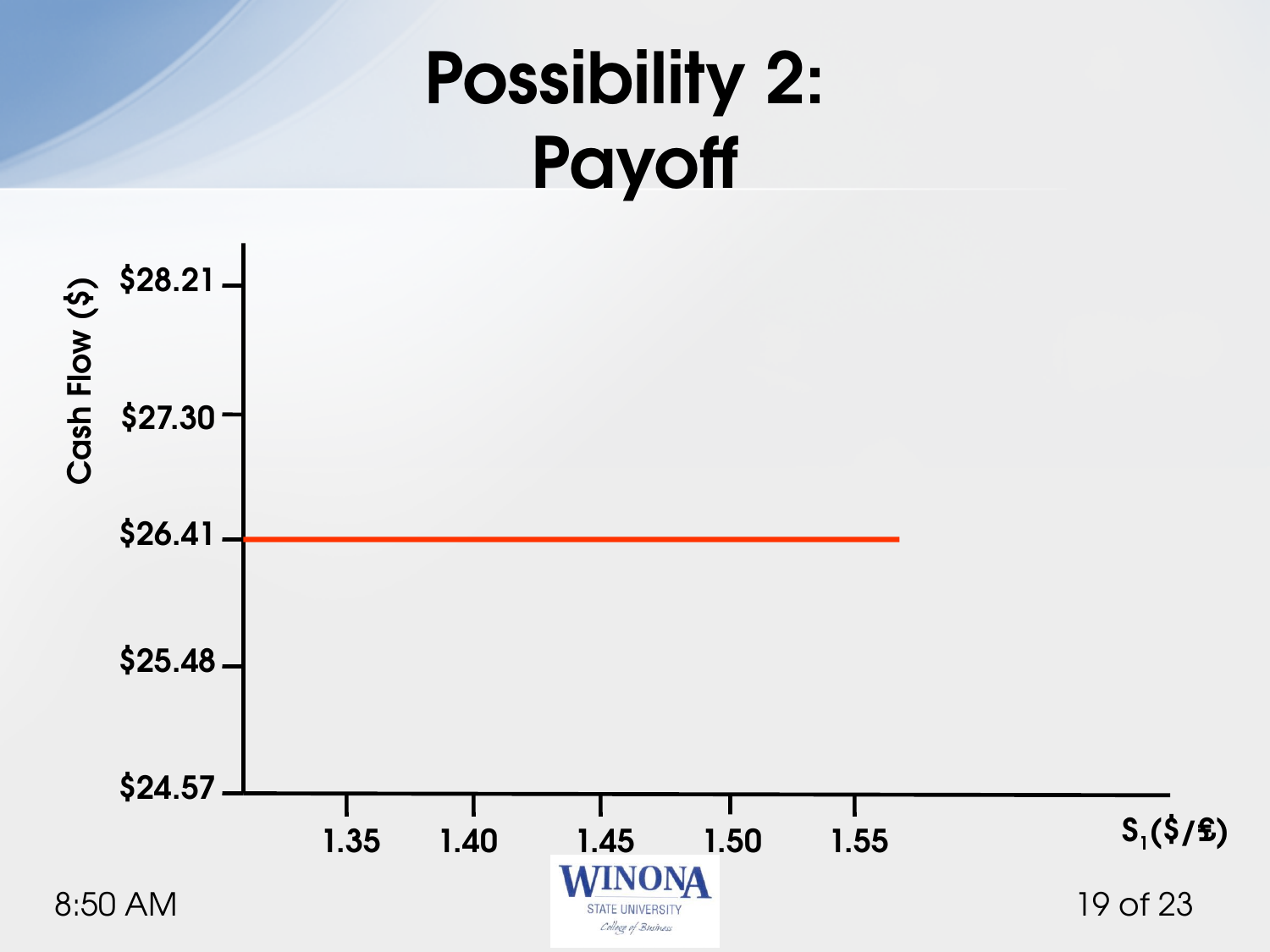

# Possibility 2: Payoff

$28.21

Cash Flow ($)
$27.30

$26.41

$25.48

$24.57

S1($/₤)
1.35
1.40
1.45
1.50
1.55